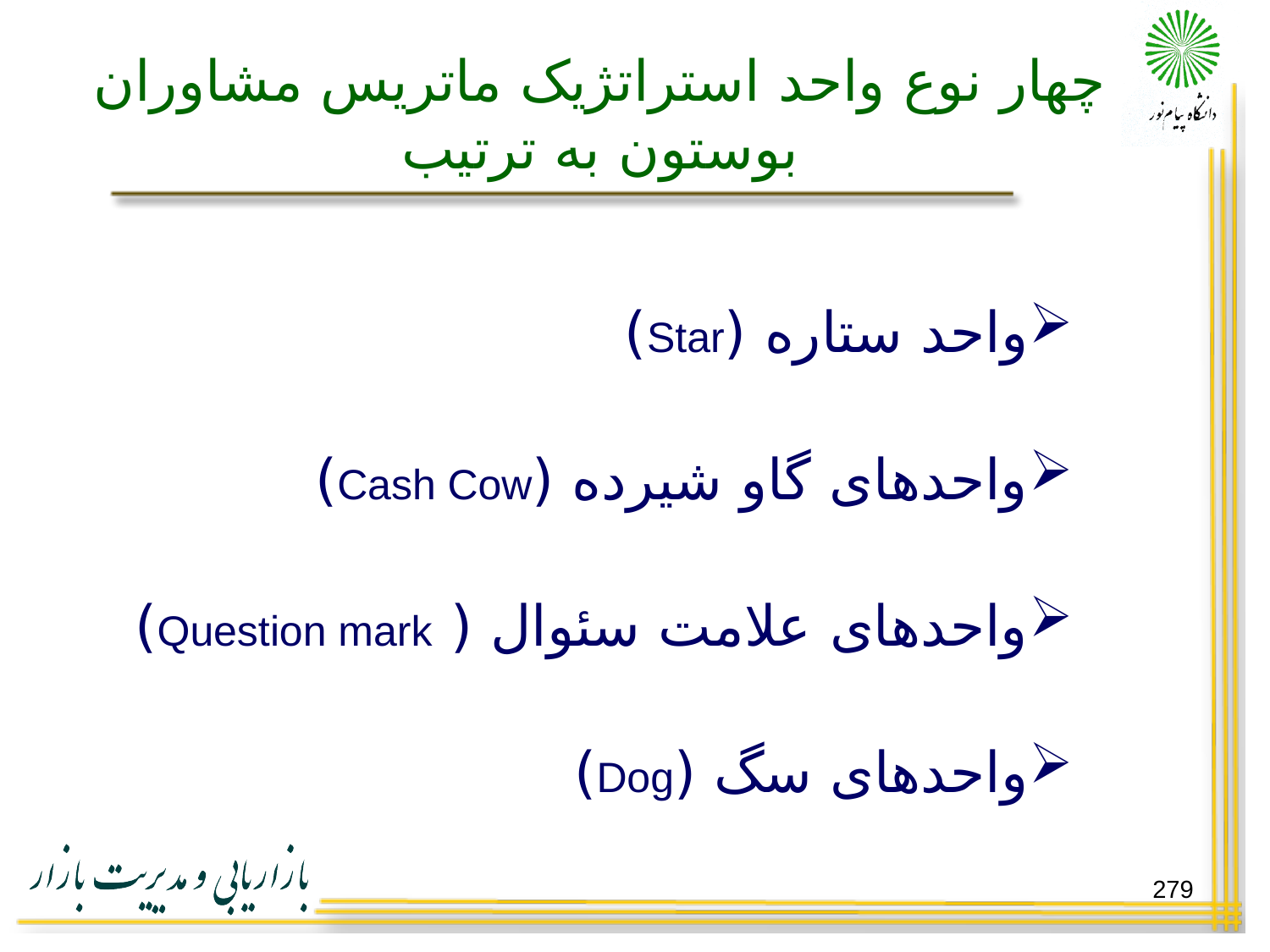

# چهار نوع واحد استراتژیک ماتریس مشاوران بوستون به ترتیب
واحد ستاره (Star)
واحدهای گاو شیرده (Cash Cow)
واحدهای علامت سئوال ( Question mark)
واحدهای سگ (Dog)
279